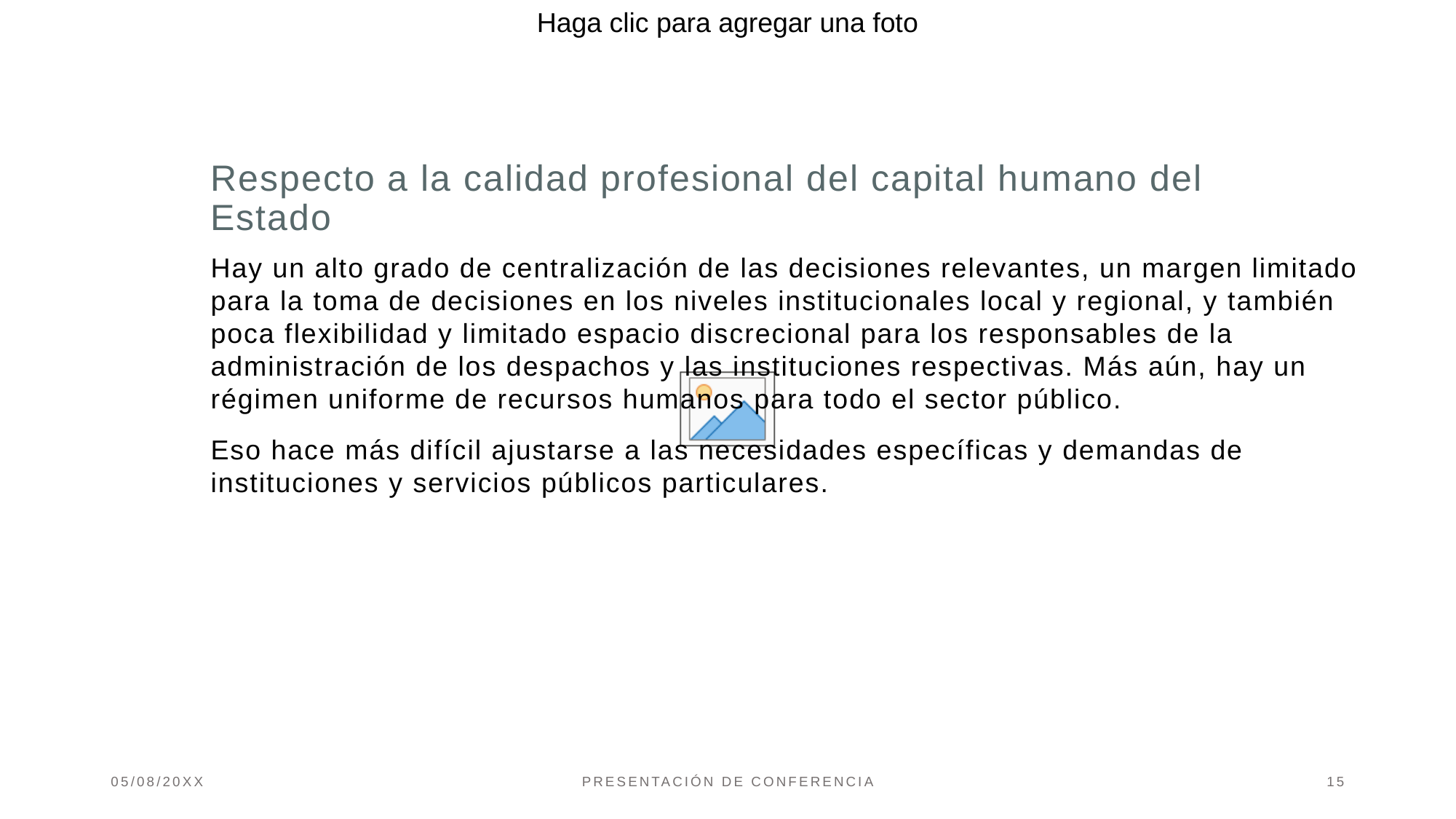

# Respecto a la calidad profesional del capital humano del Estado
Hay un alto grado de centralización de las decisiones relevantes, un margen limitado para la toma de decisiones en los niveles institucionales local y regional, y también poca flexibilidad y limitado espacio discrecional para los responsables de la administración de los despachos y las instituciones respectivas. Más aún, hay un régimen uniforme de recursos humanos para todo el sector público.
Eso hace más difícil ajustarse a las necesidades específicas y demandas de instituciones y servicios públicos particulares.
05/08/20XX
Presentación de conferencia
15